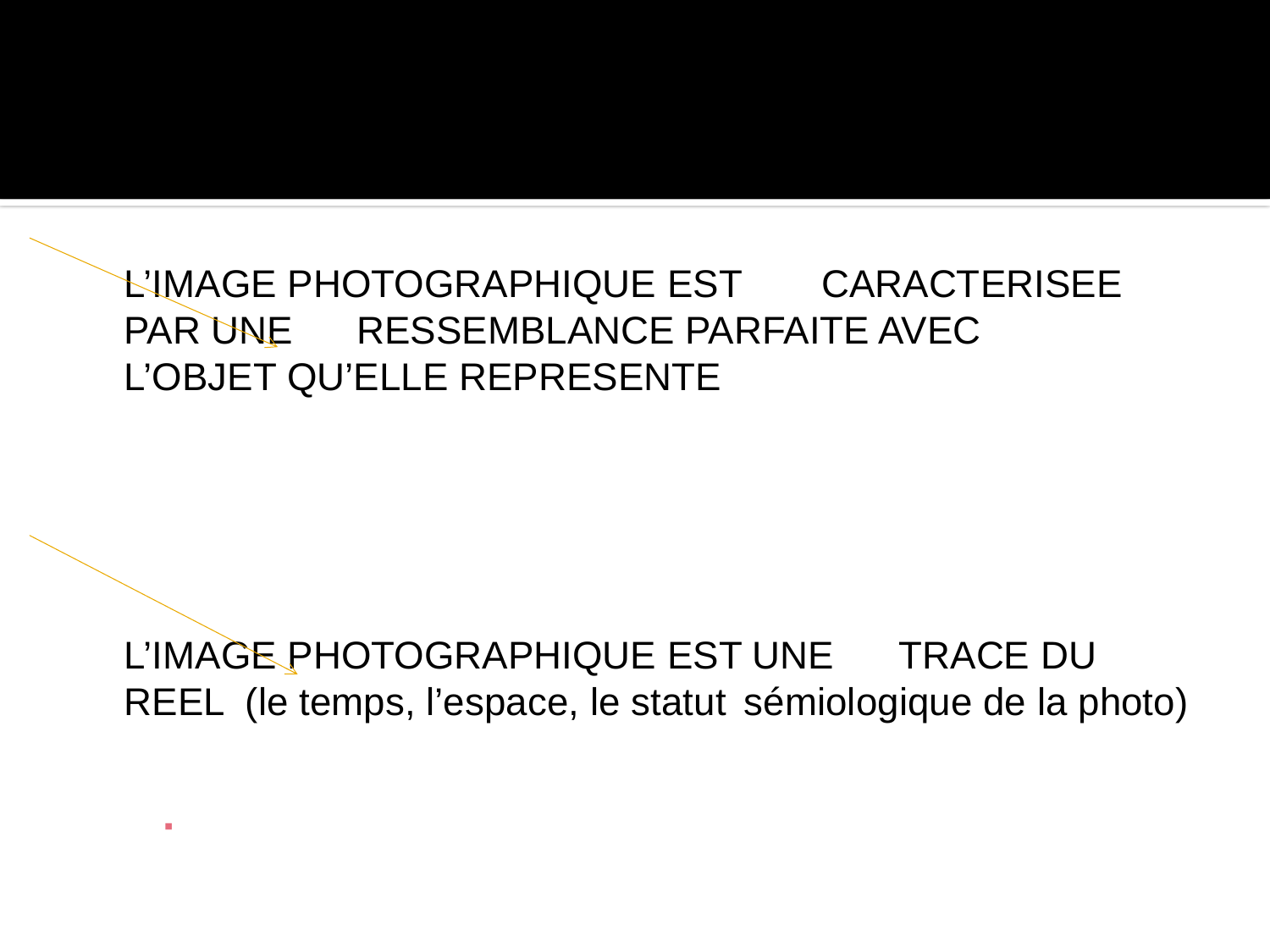

#
			L’IMAGE PHOTOGRAPHIQUE EST 				CARACTERISEE PAR UNE 					RESSEMBLANCE PARFAITE AVEC 				L’OBJET QU’ELLE REPRESENTE

			L’IMAGE PHOTOGRAPHIQUE EST UNE 			TRACE DU REEL  (le temps, l’espace, le statut 		sémiologique de la photo)